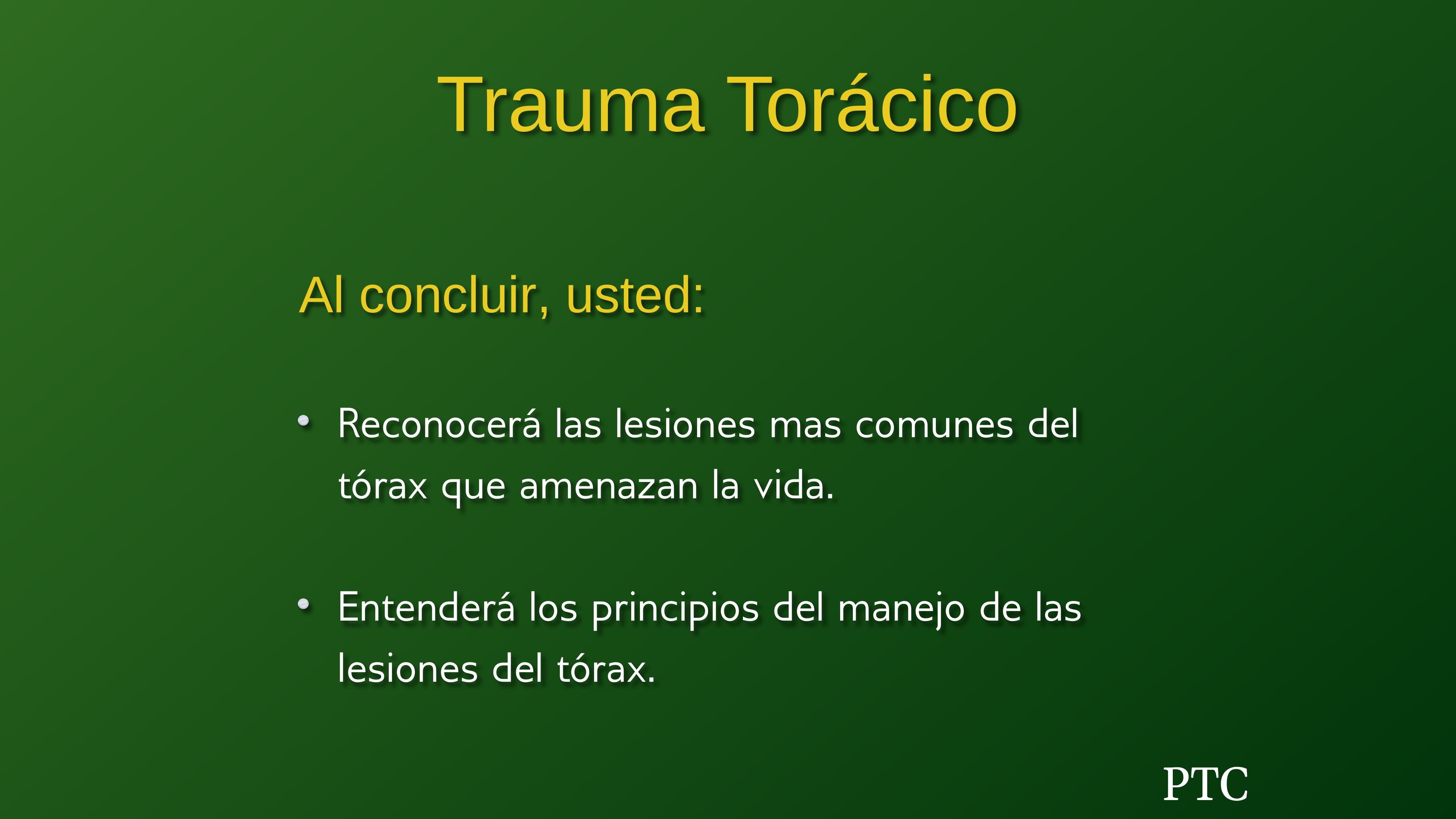

Trauma Torácico
Al concluir, usted:
Reconocerá las lesiones mas comunes del tórax que amenazan la vida.

Entenderá los principios del manejo de las lesiones del tórax.
PTC